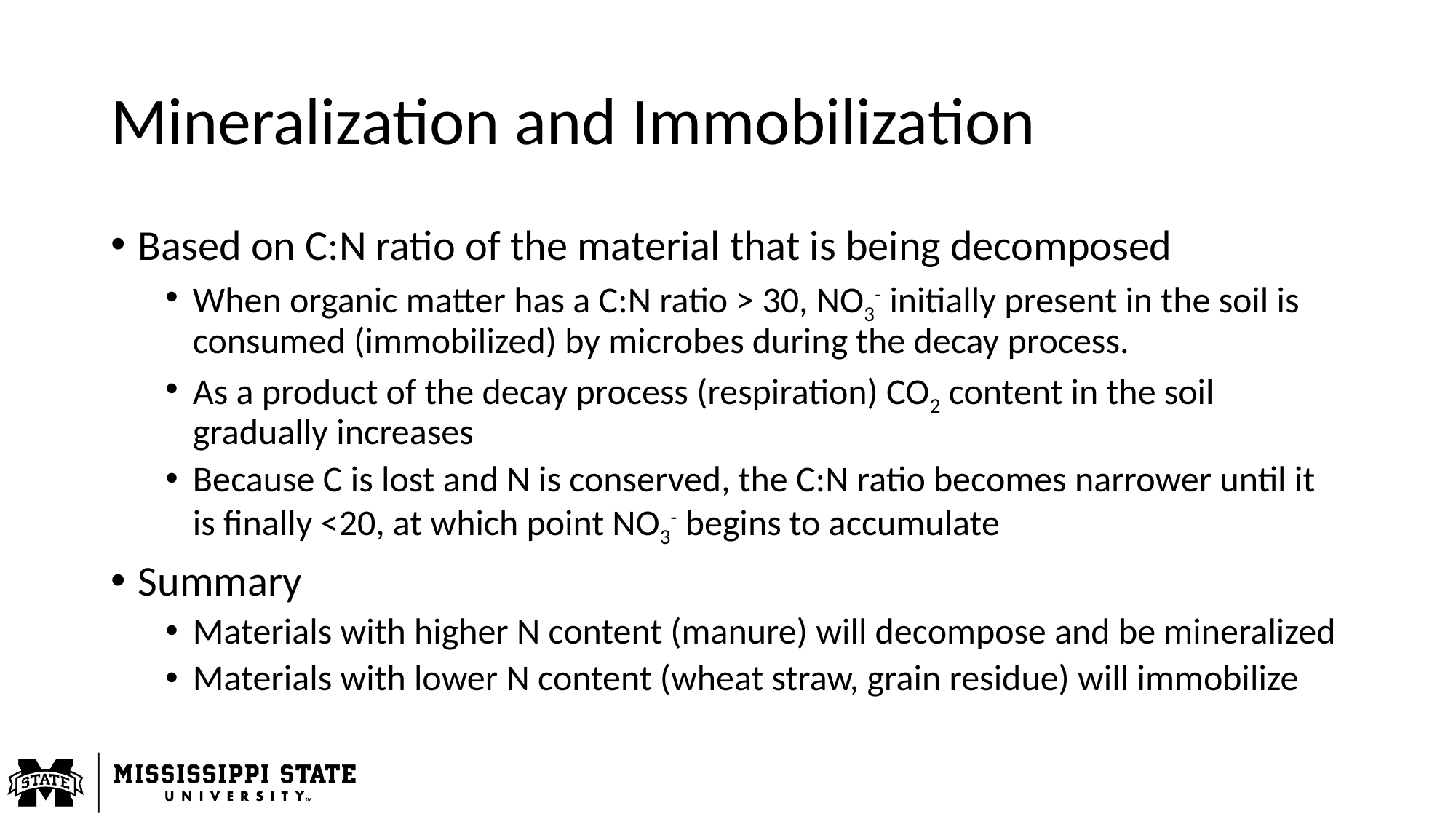

# Mineralization and Immobilization
Based on C:N ratio of the material that is being decomposed
When organic matter has a C:N ratio > 30, NO3- initially present in the soil is consumed (immobilized) by microbes during the decay process.
As a product of the decay process (respiration) CO2 content in the soil gradually increases
Because C is lost and N is conserved, the C:N ratio becomes narrower until it is finally <20, at which point NO3- begins to accumulate
Summary
Materials with higher N content (manure) will decompose and be mineralized
Materials with lower N content (wheat straw, grain residue) will immobilize